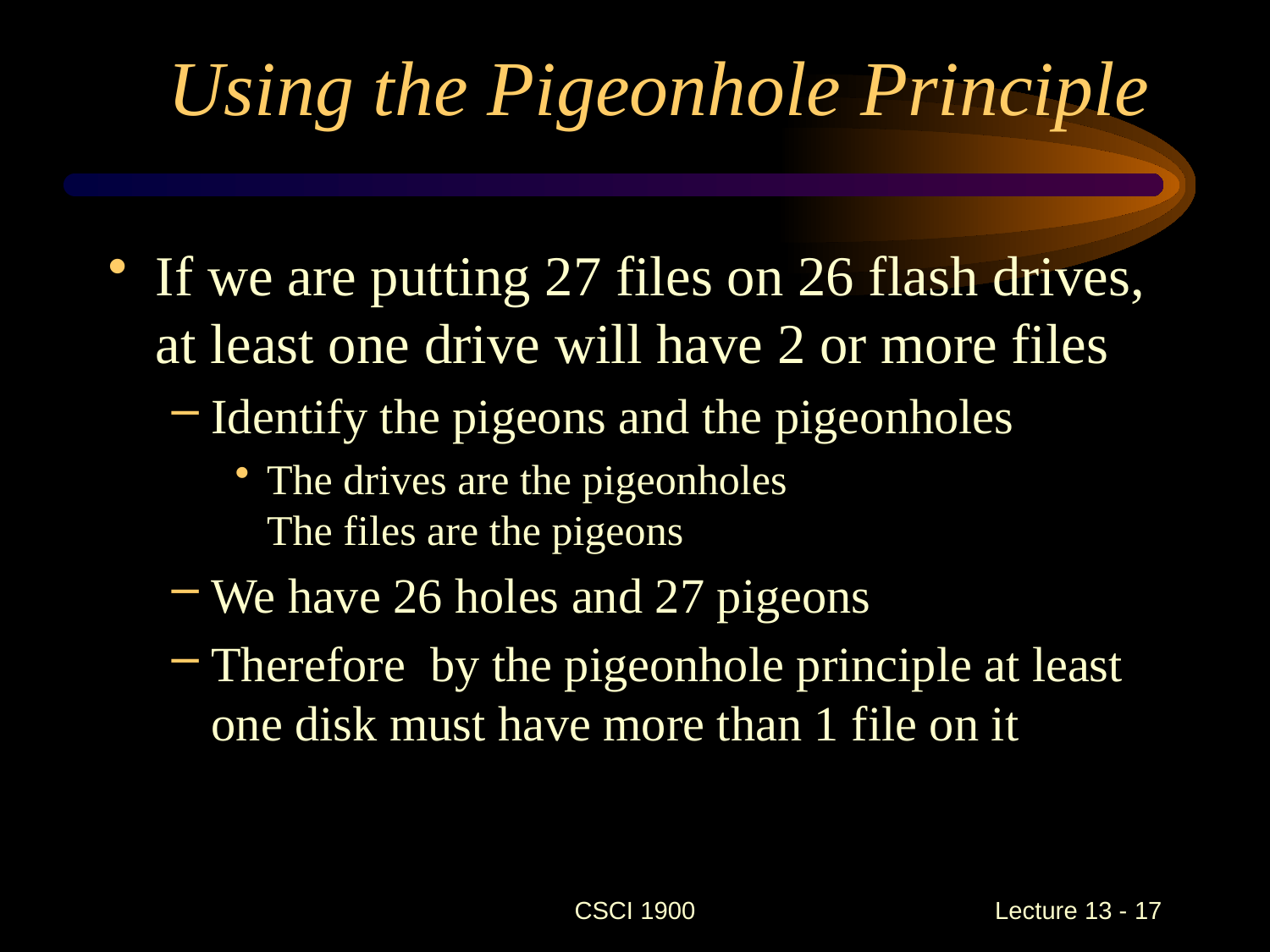

# Using the Pigeonhole Principle
If we are putting 27 files on 26 flash drives, at least one drive will have 2 or more files
Identify the pigeons and the pigeonholes
The drives are the pigeonholes
The files are the pigeons
We have 26 holes and 27 pigeons
Therefore  by the pigeonhole principle at least one disk must have more than 1 file on it

CSCI 1900
 Lecture 13 - 17